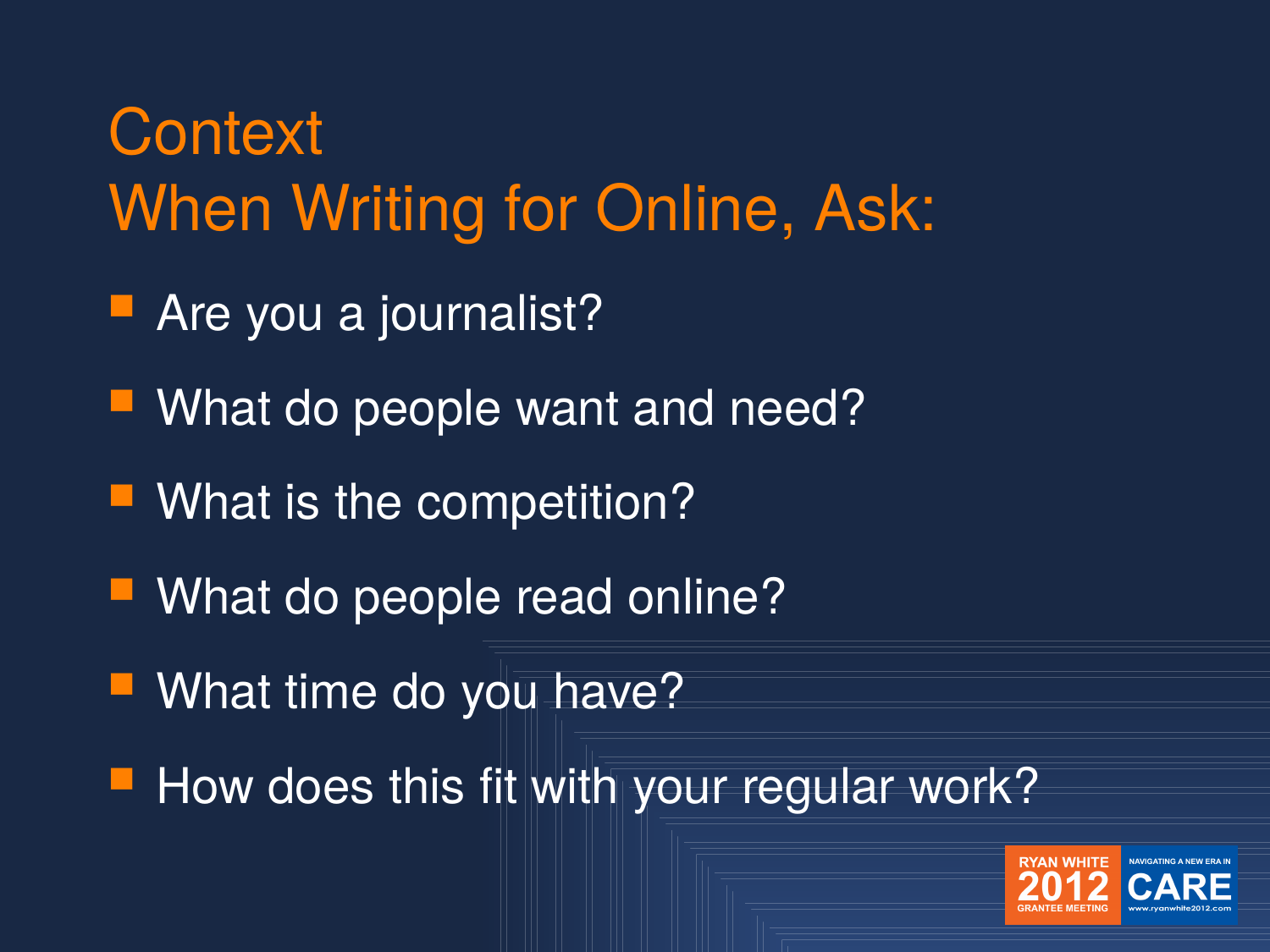

Context
When Writing for Online, Ask:
Are you a journalist?
What do people want and need?
What is the competition?
What do people read online?
What time do you have?
How does this fit with your regular work?